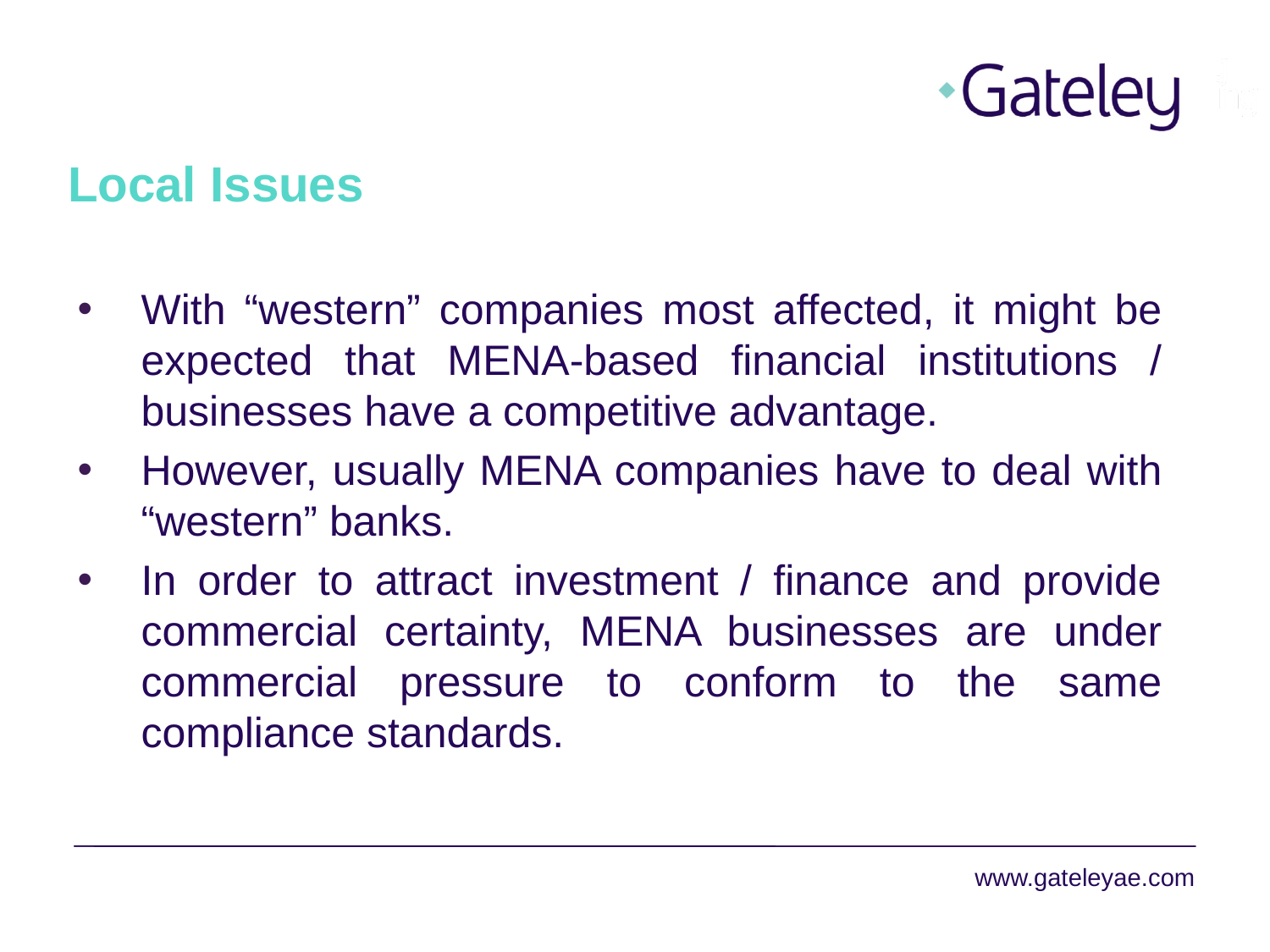

# Local Issues
With “western” companies most affected, it might be expected that MENA-based financial institutions / businesses have a competitive advantage.
However, usually MENA companies have to deal with “western” banks.
In order to attract investment / finance and provide commercial certainty, MENA businesses are under commercial pressure to conform to the same compliance standards.